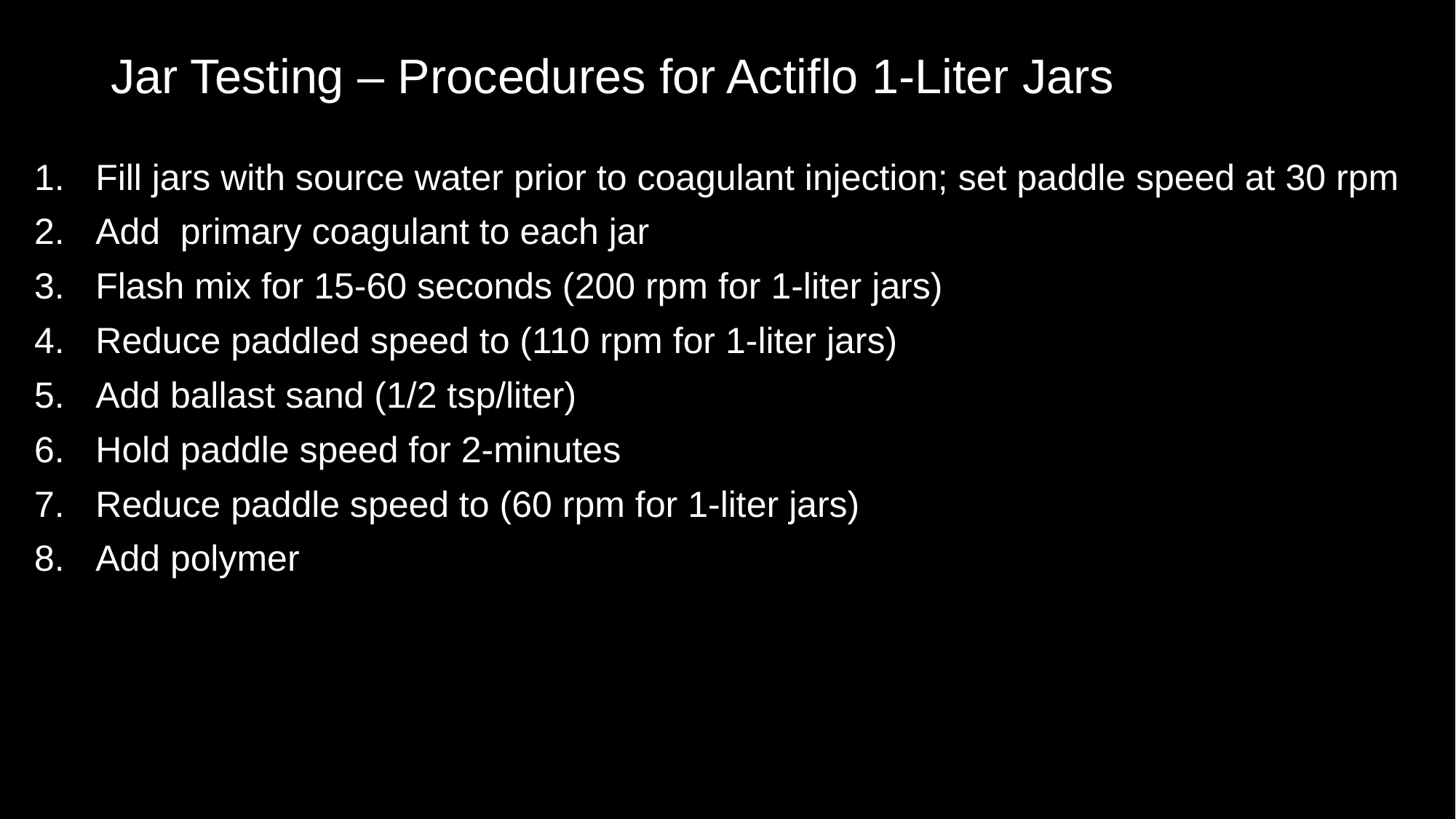

# Jar Testing – Procedures for Actiflo 1-Liter Jars
Fill jars with source water prior to coagulant injection; set paddle speed at 30 rpm
Add  primary coagulant to each jar
Flash mix for 15-60 seconds (200 rpm for 1-liter jars)
Reduce paddled speed to (110 rpm for 1-liter jars)
Add ballast sand (1/2 tsp/liter)
Hold paddle speed for 2-minutes
Reduce paddle speed to (60 rpm for 1-liter jars)
Add polymer